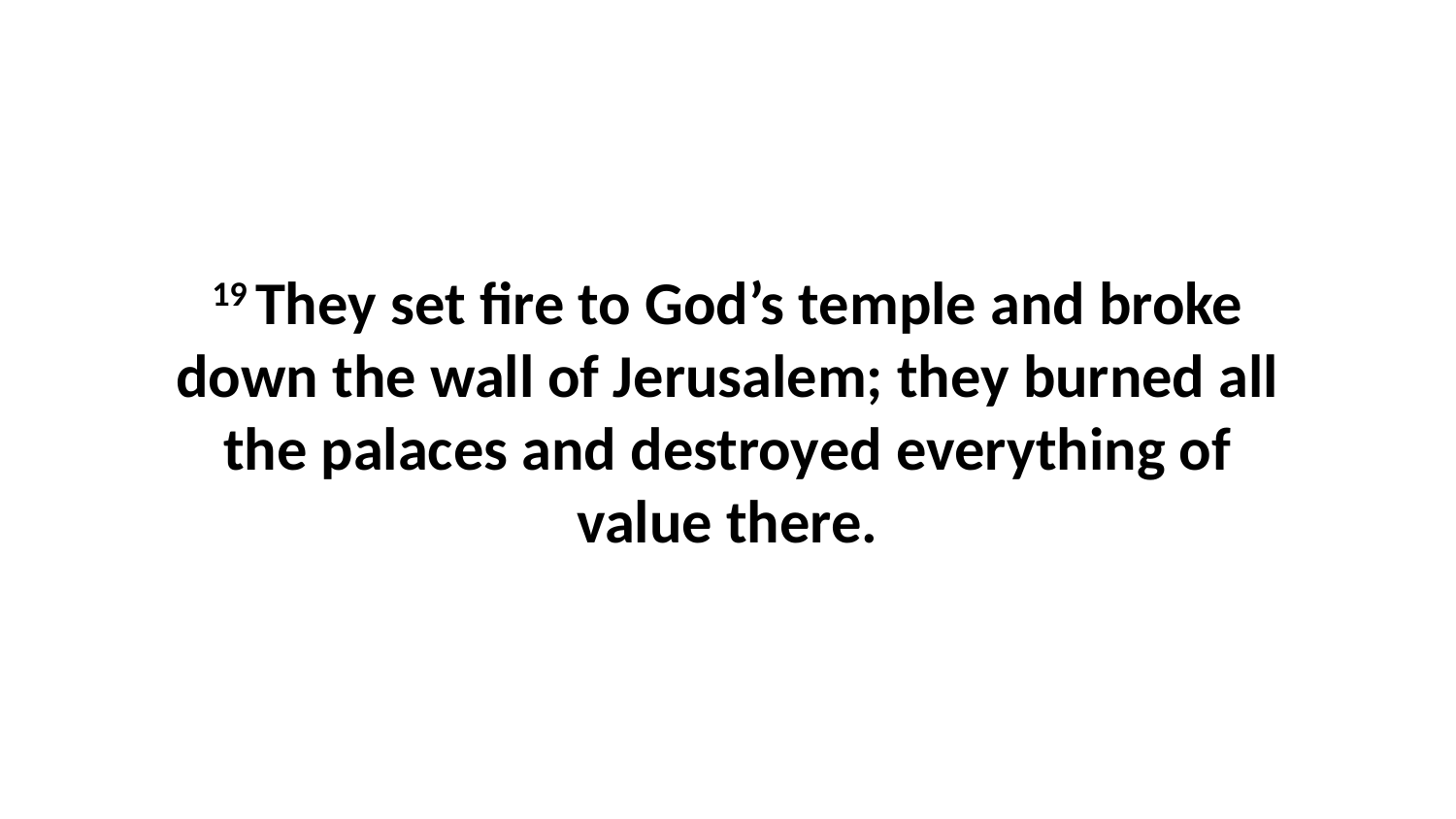

19 They set fire to God’s temple and broke down the wall of Jerusalem; they burned all the palaces and destroyed everything of value there.